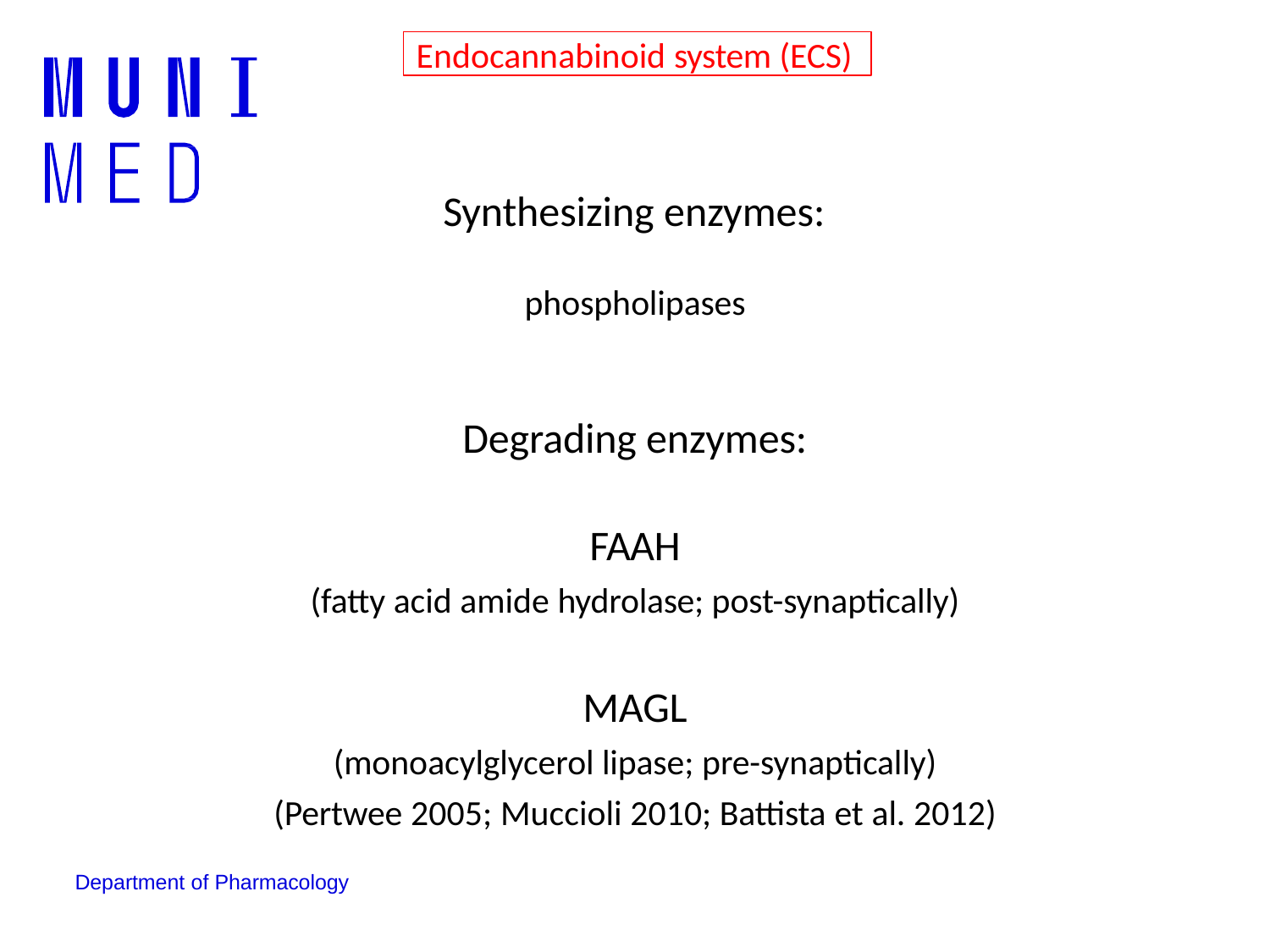

Endocannabinoid system (ECS)
# Synthesizing enzymes:
phospholipases

Degrading enzymes:

FAAH
(fatty acid amide hydrolase; post-synaptically)

MAGL
(monoacylglycerol lipase; pre-synaptically)
(Pertwee 2005; Muccioli 2010; Battista et al. 2012)
Department of Pharmacology